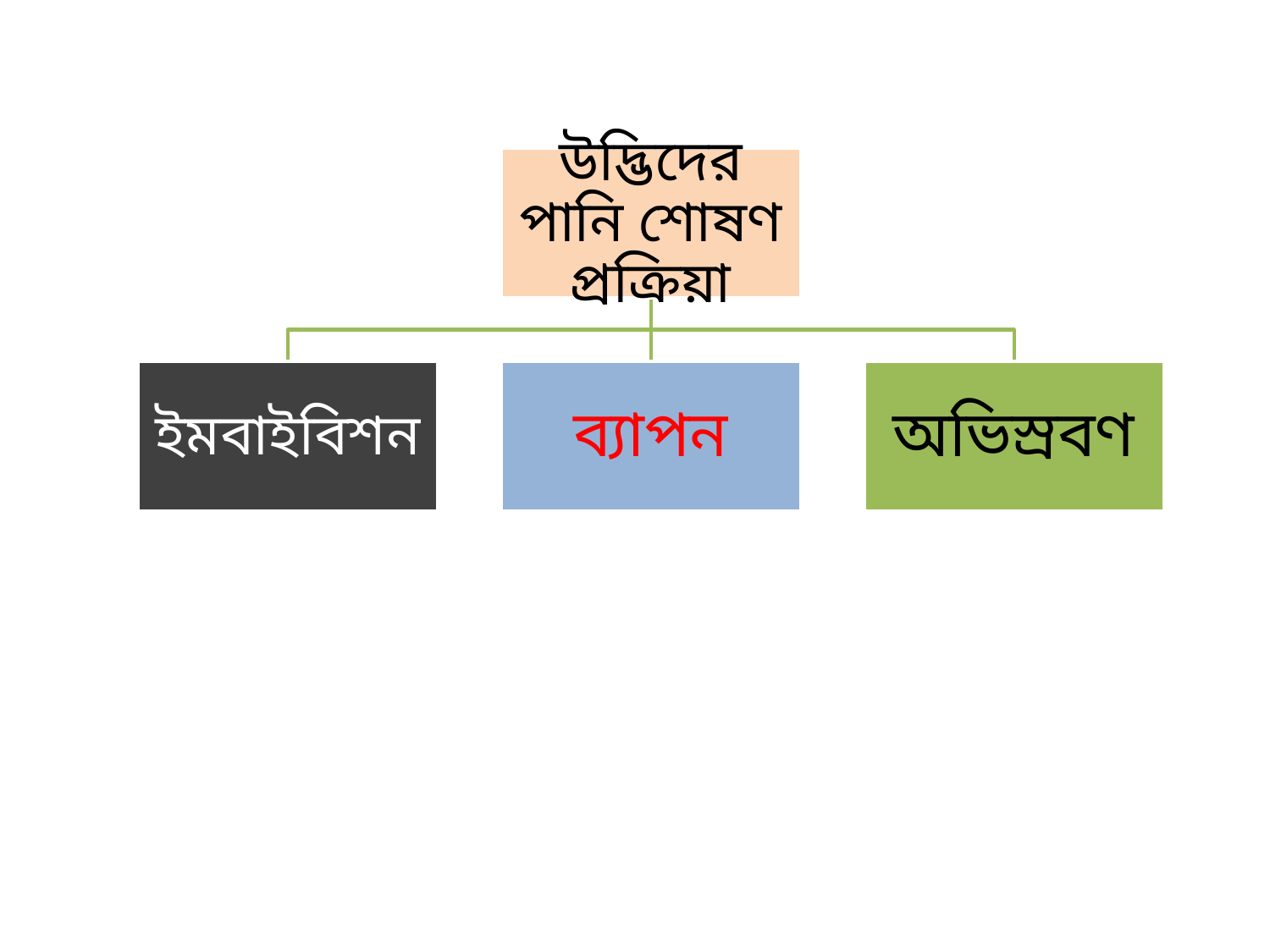

উদ্ভিদের পানি শোষণ প্রক্রিয়া
ইমবাইবিশন
ব্যাপন
অভিস্রবণ